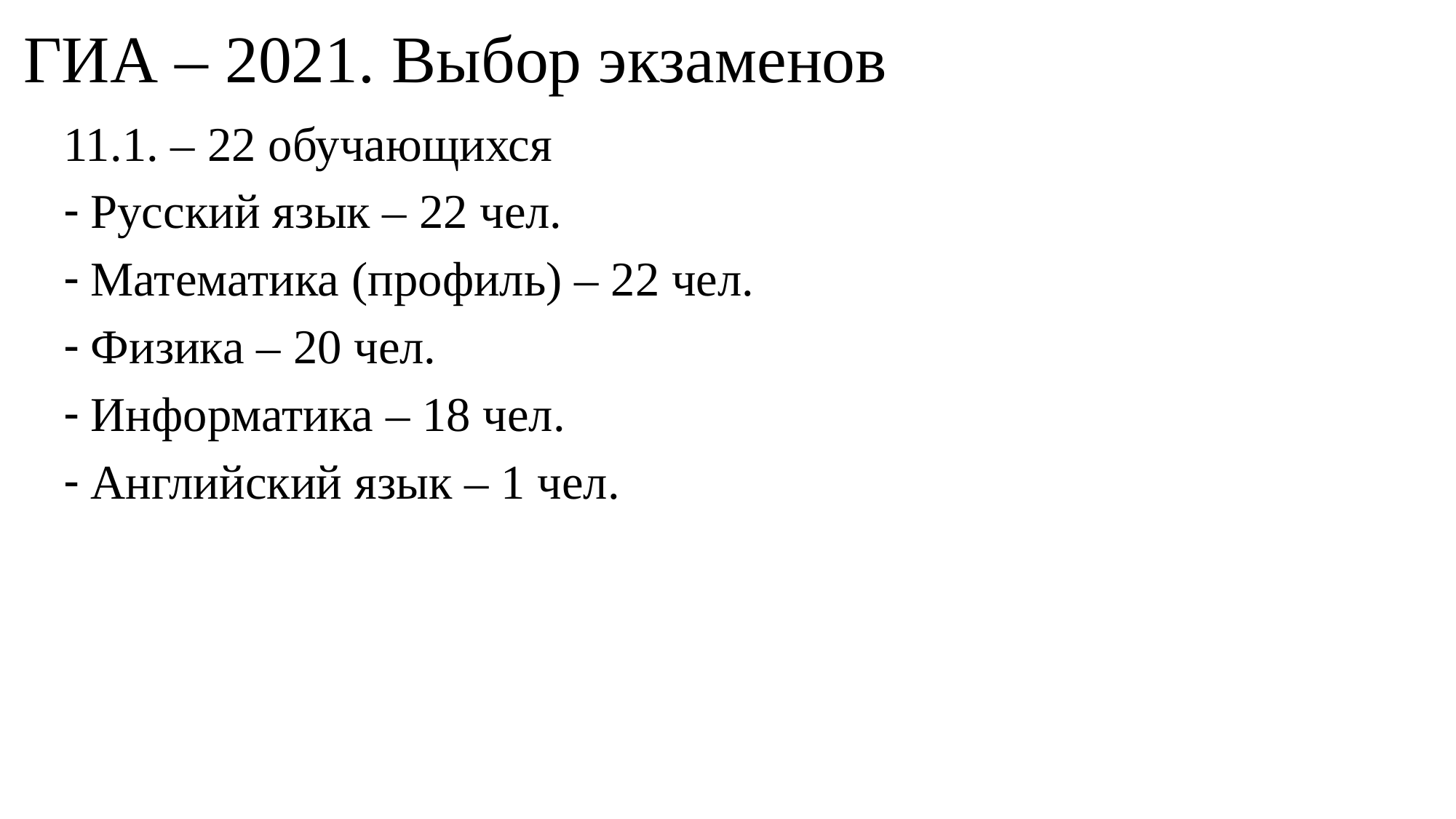

# ГИА – 2021. Выбор экзаменов
11.1. – 22 обучающихся
Русский язык – 22 чел.
Математика (профиль) – 22 чел.
Физика – 20 чел.
Информатика – 18 чел.
Английский язык – 1 чел.